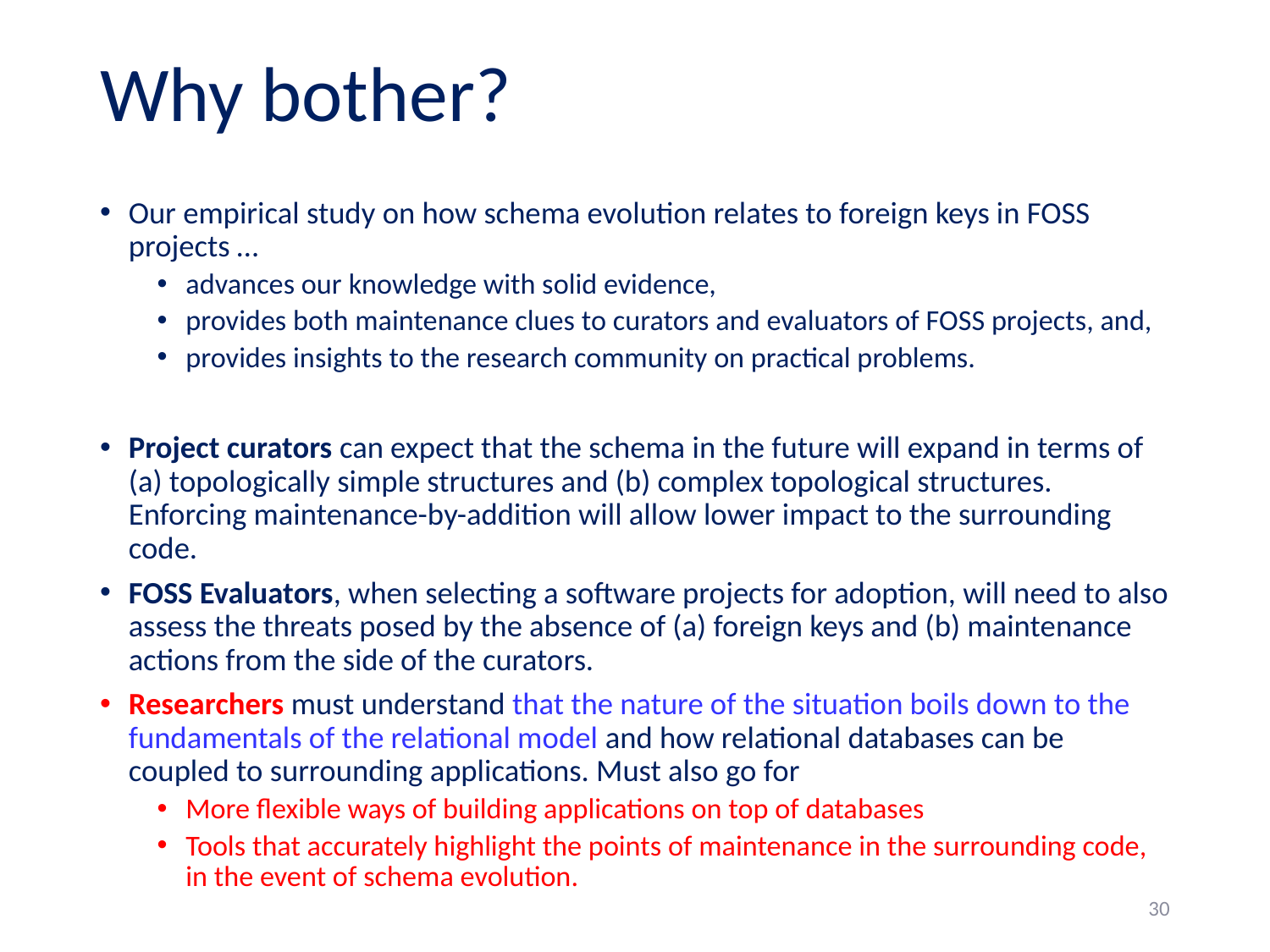

# Why bother?
Our empirical study on how schema evolution relates to foreign keys in FOSS projects …
advances our knowledge with solid evidence,
provides both maintenance clues to curators and evaluators of FOSS projects, and,
provides insights to the research community on practical problems.

Project curators can expect that the schema in the future will expand in terms of (a) topologically simple structures and (b) complex topological structures. Enforcing maintenance-by-addition will allow lower impact to the surrounding code.
FOSS Evaluators, when selecting a software projects for adoption, will need to also assess the threats posed by the absence of (a) foreign keys and (b) maintenance actions from the side of the curators.
Researchers must understand that the nature of the situation boils down to the fundamentals of the relational model and how relational databases can be coupled to surrounding applications. Must also go for
More flexible ways of building applications on top of databases
Tools that accurately highlight the points of maintenance in the surrounding code, in the event of schema evolution.
30